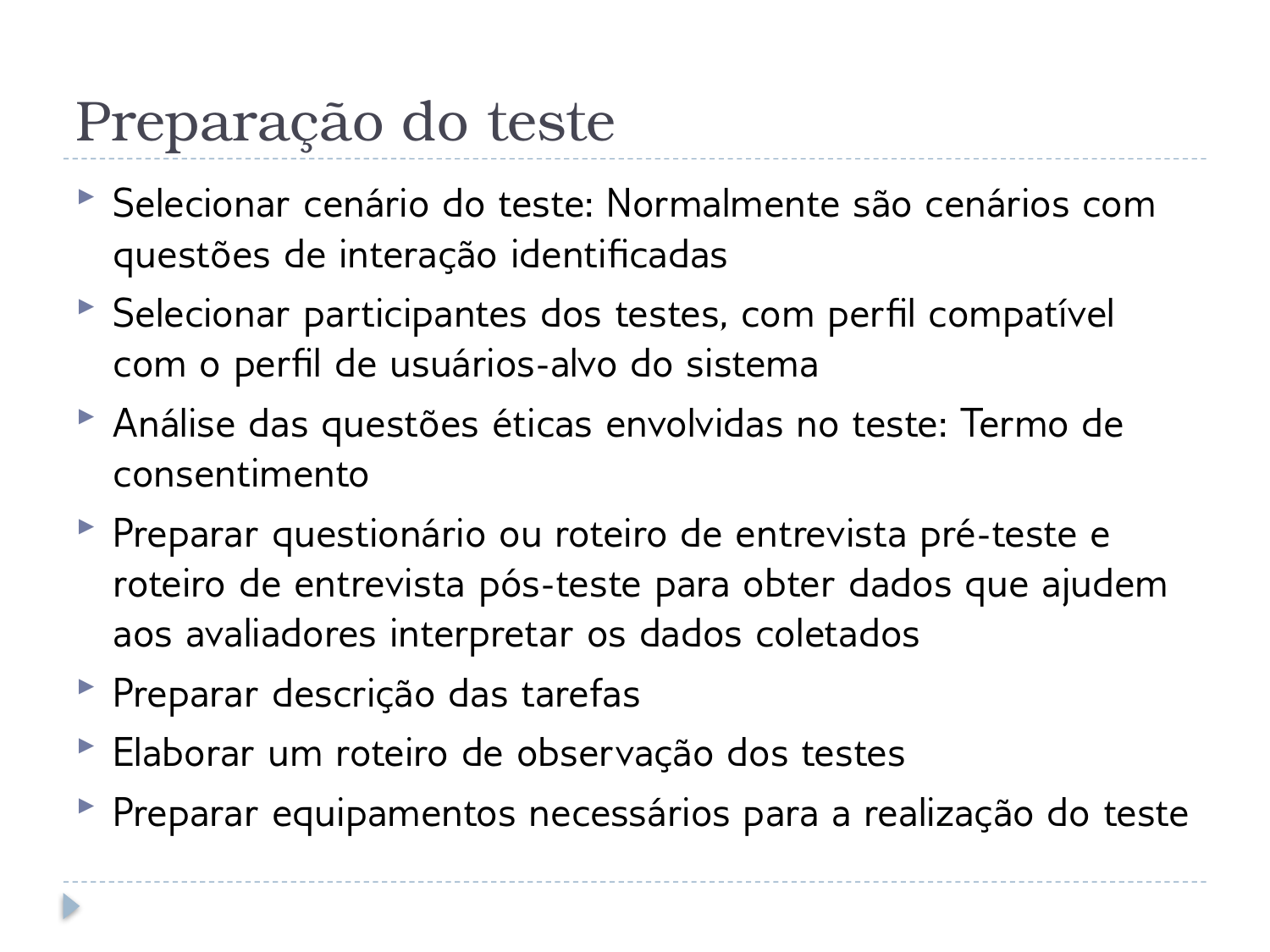

# Preparação do teste
Selecionar cenário do teste: Normalmente são cenários com questões de interação identificadas
Selecionar participantes dos testes, com perfil compatível com o perfil de usuários-alvo do sistema
Análise das questões éticas envolvidas no teste: Termo de consentimento
Preparar questionário ou roteiro de entrevista pré-teste e roteiro de entrevista pós-teste para obter dados que ajudem aos avaliadores interpretar os dados coletados
Preparar descrição das tarefas
Elaborar um roteiro de observação dos testes
Preparar equipamentos necessários para a realização do teste